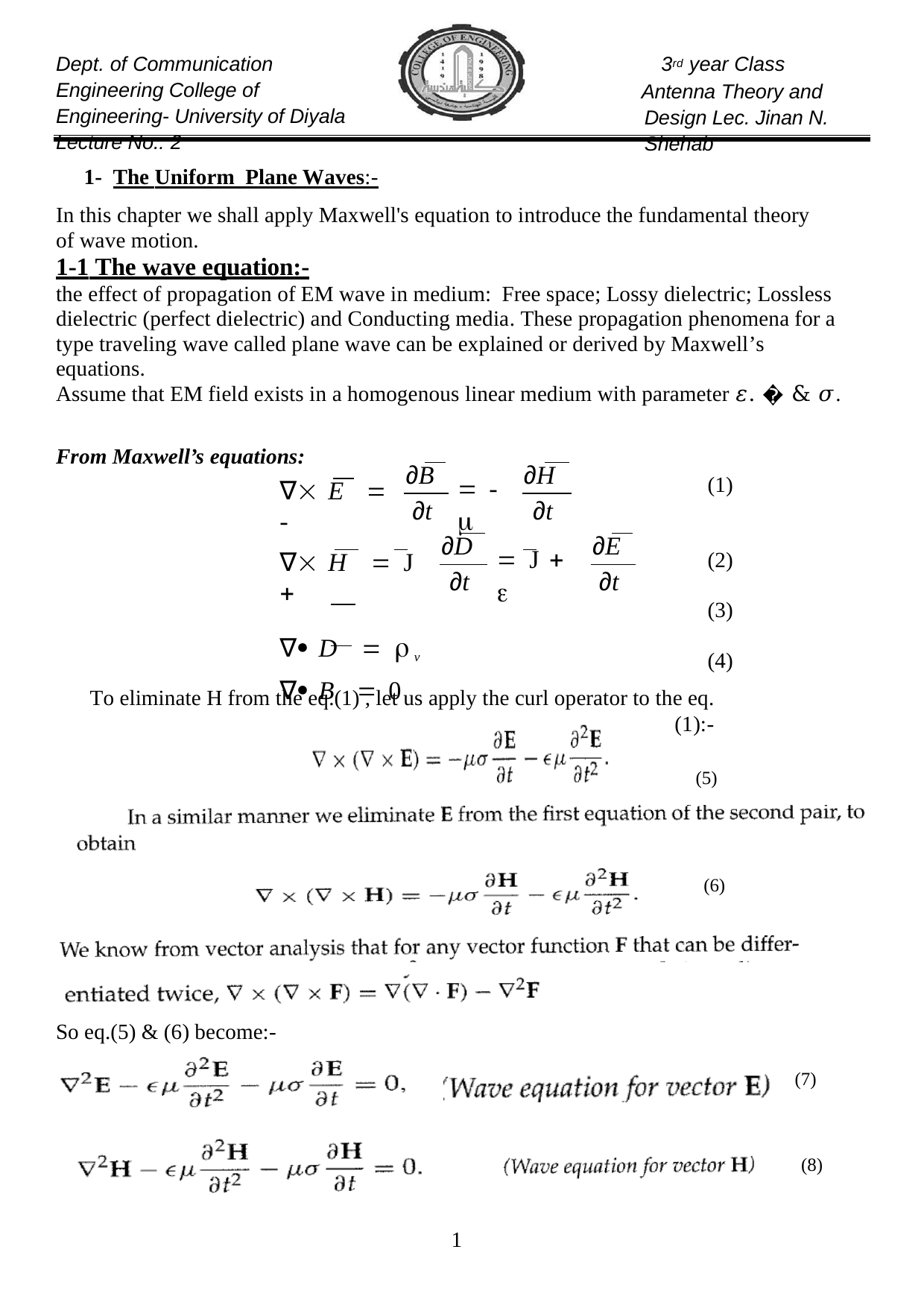

Dept. of Communication Engineering College of Engineering- University of Diyala Lecture No.: 2
3rd  year Class
Antenna Theory and Design Lec. Jinan N. Shehab

1-  The Uniform  Plane Waves:-

In this chapter we shall apply Maxwell's equation to introduce the fundamental theory of wave motion.
1-1 The wave equation:-
the effect of propagation of EM wave in medium:  Free space; Lossy dielectric; Lossless dielectric (perfect dielectric) and Conducting media. These propagation phenomena for a type traveling wave called plane wave can be explained or derived by Maxwell’s equations.
Assume that EM field exists in a homogenous linear medium with parameter 𝜀. � & 𝜎.

From Maxwell’s equations:
∂B
∂H

(1)
= -μ
∇× E  = -

∂t
∂t
∂D
∂E

= J + ε
∇× H  = J +

∇• D  = ρv

∇• B  = 0
(2)

∂t
∂t
(3)

(4)
To eliminate H from the eq.(1) , let us apply the curl operator to the eq.(1):-

(5)

(6)

So eq.(5) & (6) become:-

(7)

(8)
1